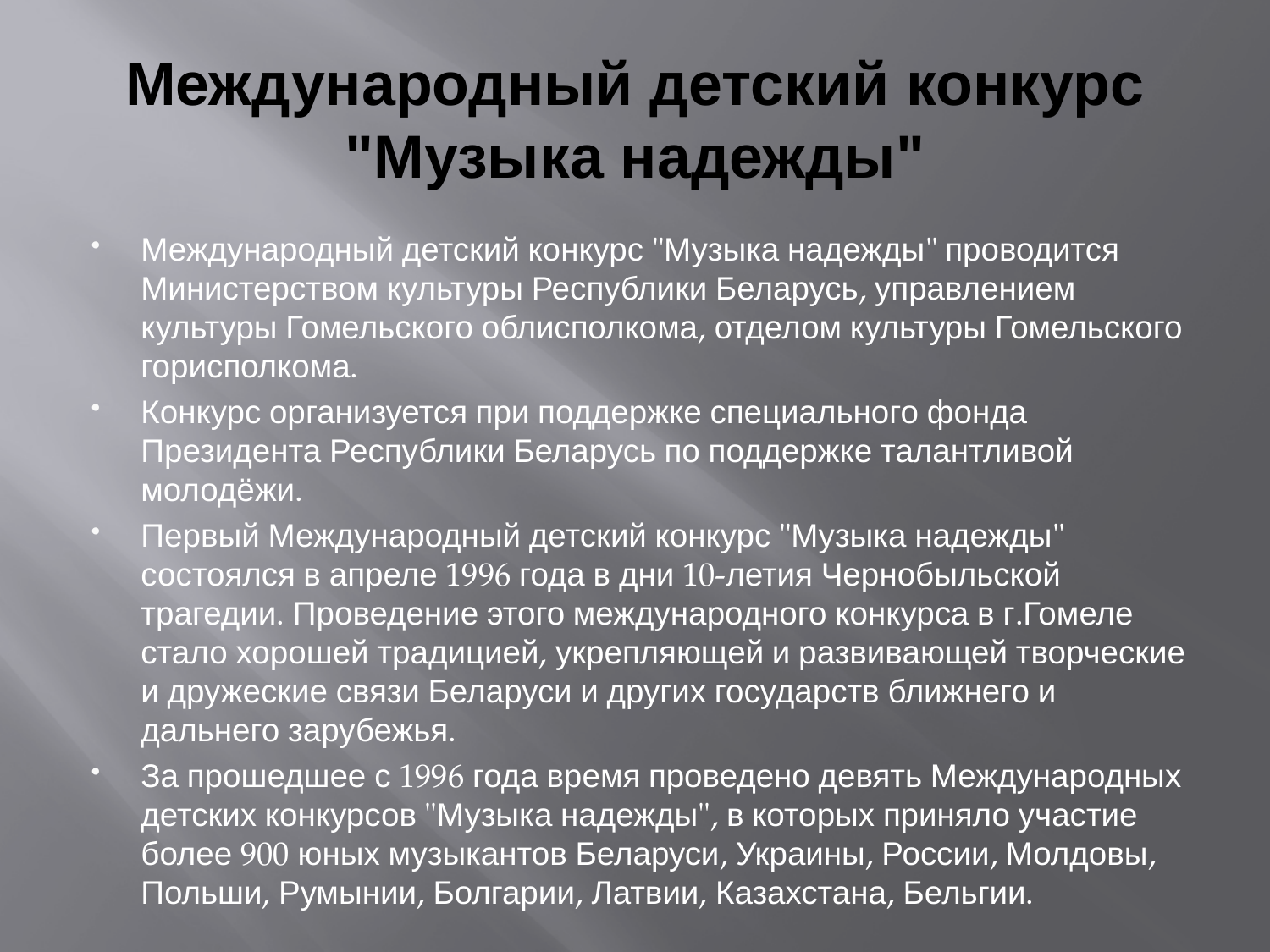

# Международный детский конкурс "Музыка надежды"
Международный детский конкурс "Музыка надежды" проводится Министерством культуры Республики Беларусь, управлением культуры Гомельского облисполкома, отделом культуры Гомельского горисполкома.
Конкурс организуется при поддержке специального фонда Президента Республики Беларусь по поддержке талантливой молодёжи.
Первый Международный детский конкурс "Музыка надежды" состоялся в апреле 1996 года в дни 10-летия Чернобыльской трагедии. Проведение этого международного конкурса в г.Гомеле стало хорошей традицией, укрепляющей и развивающей творческие и дружеские связи Беларуси и других государств ближнего и дальнего зарубежья.
За прошедшее с 1996 года время проведено девять Международных детских конкурсов "Музыка надежды", в которых приняло участие более 900 юных музыкантов Беларуси, Украины, России, Молдовы, Польши, Румынии, Болгарии, Латвии, Казахстана, Бельгии.